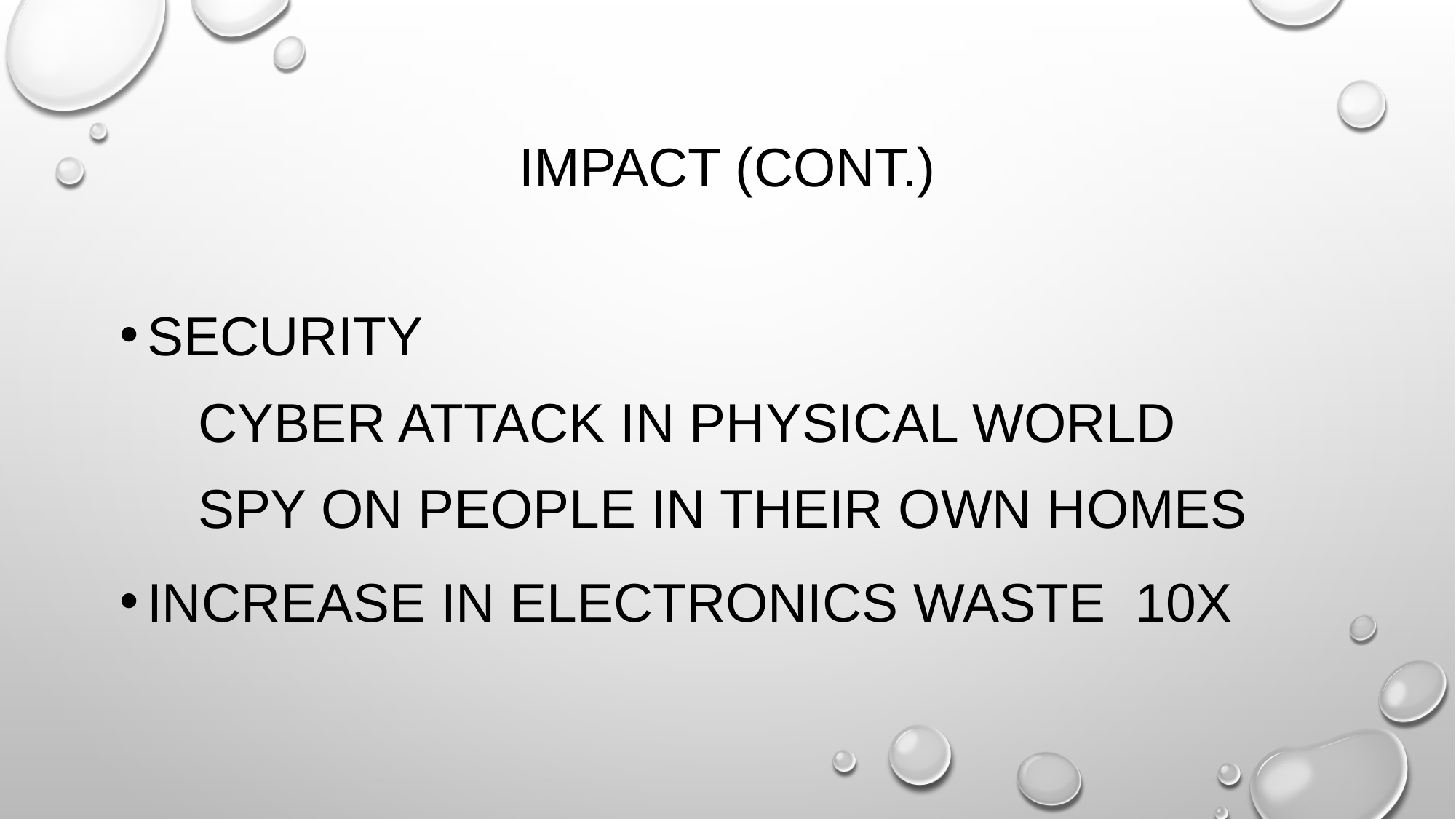

# Impact (cont.)
Security
  cyber attack in Physical world
  spy on people in their own homes
Increase in electronics waste  10x